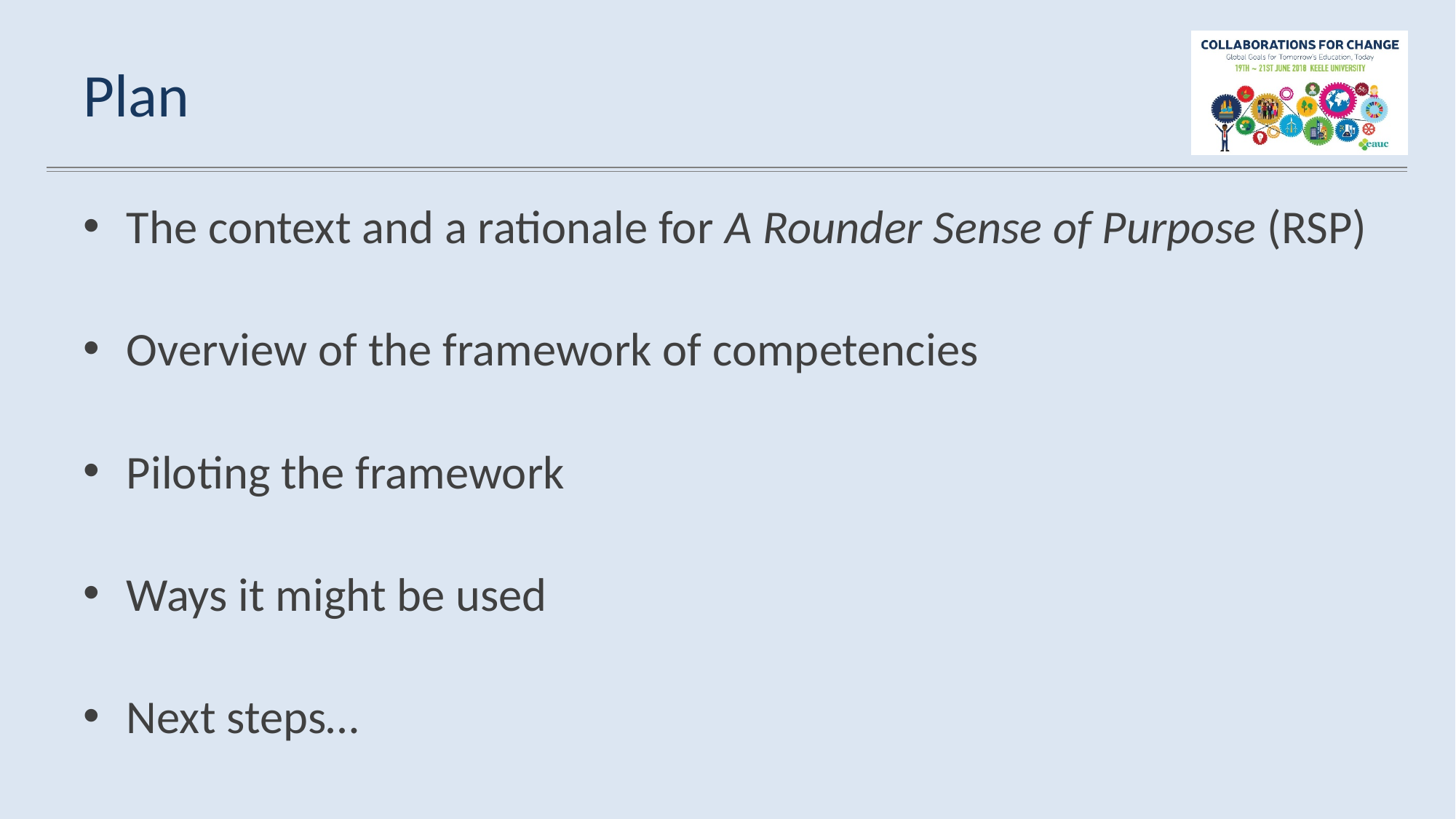

# Plan
The context and a rationale for A Rounder Sense of Purpose (RSP)
Overview of the framework of competencies
Piloting the framework
Ways it might be used
Next steps…